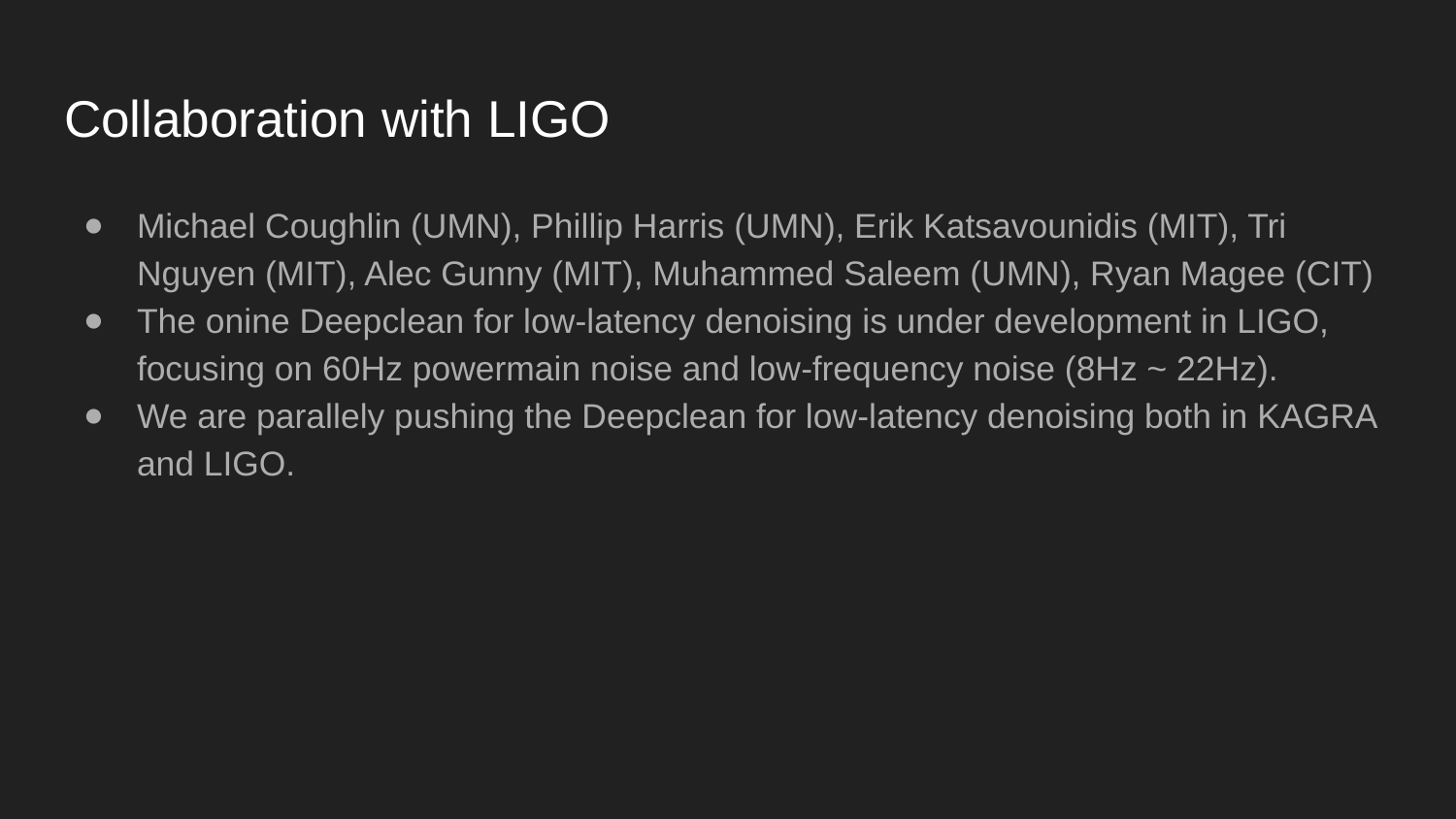

# Collaboration with LIGO
Michael Coughlin (UMN), Phillip Harris (UMN), Erik Katsavounidis (MIT), Tri Nguyen (MIT), Alec Gunny (MIT), Muhammed Saleem (UMN), Ryan Magee (CIT)
The onine Deepclean for low-latency denoising is under development in LIGO, focusing on 60Hz powermain noise and low-frequency noise (8Hz ~ 22Hz).
We are parallely pushing the Deepclean for low-latency denoising both in KAGRA and LIGO.